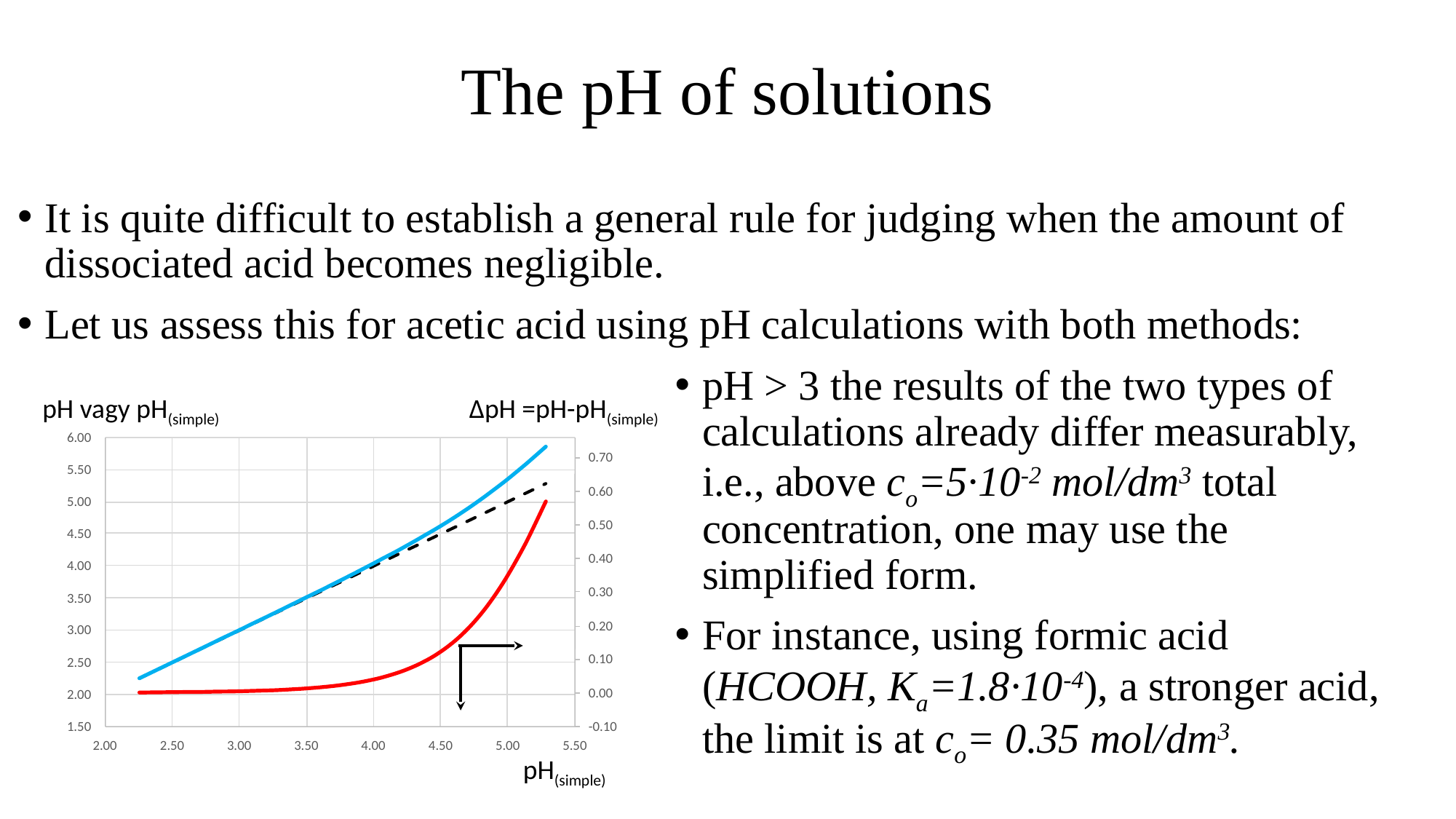

# The pH of solutions
It is quite difficult to establish a general rule for judging when the amount of dissociated acid becomes negligible.
Let us assess this for acetic acid using pH calculations with both methods:
pH > 3 the results of the two types of calculations already differ measurably, i.e., above co=5·10-2 mol/dm3 total concentration, one may use the simplified form.
For instance, using formic acid (HCOOH, Ka=1.8·10-4), a stronger acid, the limit is at co= 0.35 mol/dm3.
ΔpH =pH-pH(simple)
0.70
0.60
0.50
0.40
0.30
0.20
0.10
0.00
-0.10
pH vagy pH(simple)
6.00

5.50

5.00

4.50
4.00
3.50
3.00
2.50
2.00
1.50

2.00
2.50
3.00
3.50
4.00
4.50
5.00
5.50
pH(simple)